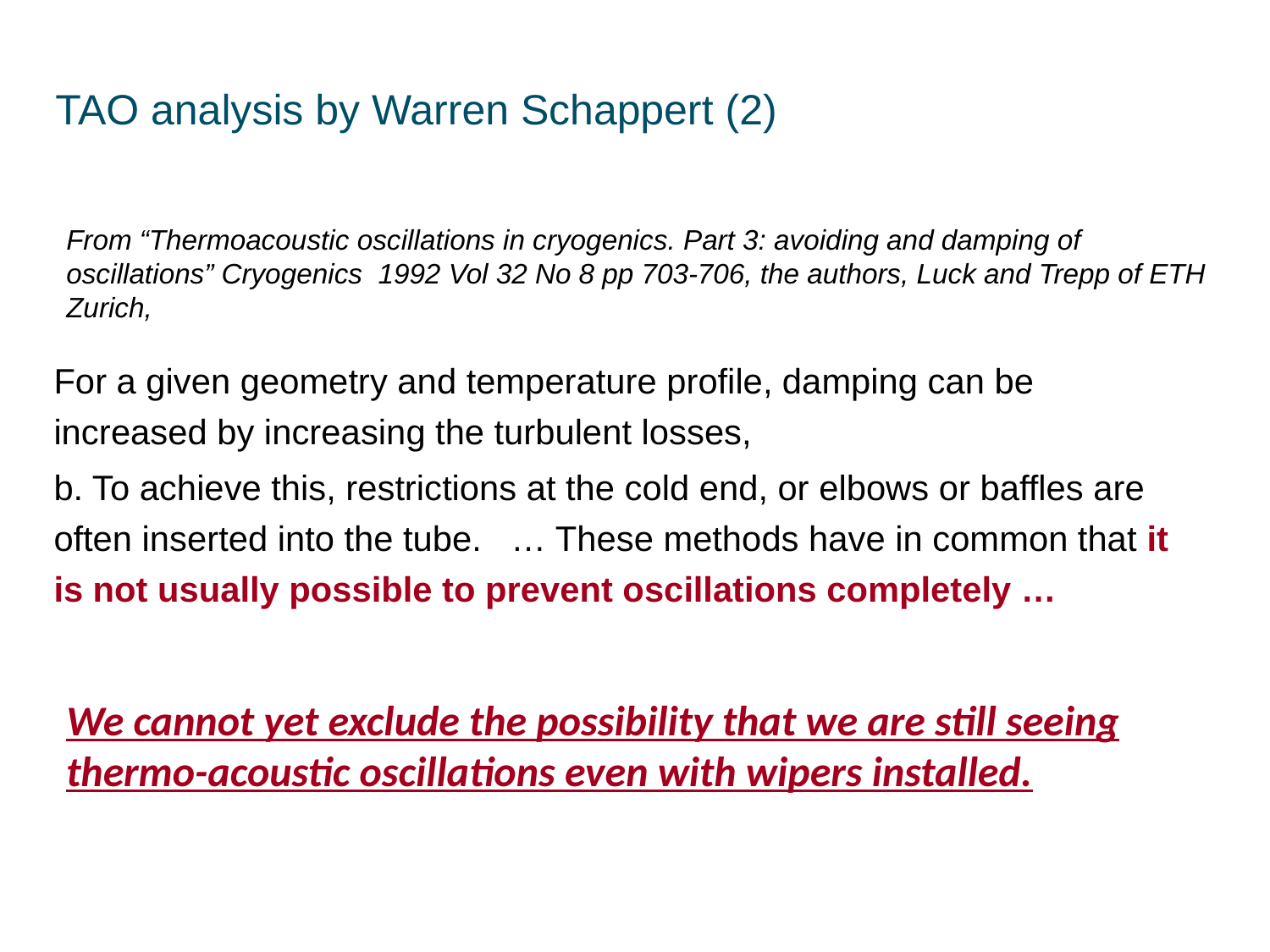

TAO analysis by Warren Schappert (2)
From “Thermoacoustic oscillations in cryogenics. Part 3: avoiding and damping of oscillations” Cryogenics  1992 Vol 32 No 8 pp 703-706, the authors, Luck and Trepp of ETH Zurich,

For a given geometry and temperature profile, damping can be increased by increasing the turbulent losses,
b. To achieve this, restrictions at the cold end, or elbows or baffles are often inserted into the tube.   … These methods have in common that it is not usually possible to prevent oscillations completely …
We cannot yet exclude the possibility that we are still seeing thermo-acoustic oscillations even with wipers installed.